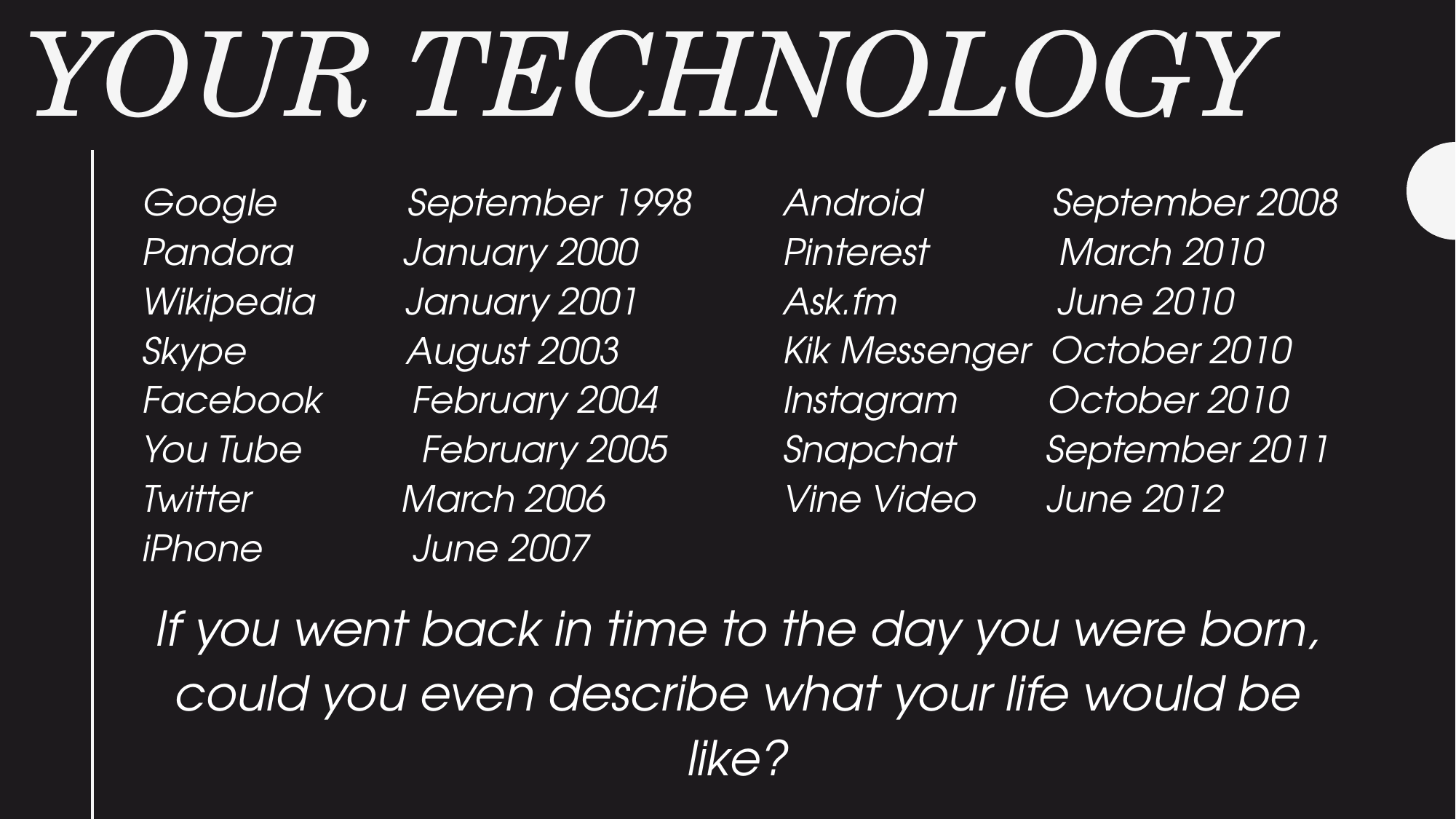

# your technology
Android             September 2008
Pinterest             March 2010
Ask.fm                June 2010
Kik Messenger  October 2010
Instagram         October 2010
Snapchat         September 2011
Vine Video       June 2012

Google             September 1998
Pandora           January 2000
Wikipedia         January 2001
Skype                August 2003
Facebook         February 2004
You Tube            February 2005
Twitter               March 2006
iPhone               June 2007

If you went back in time to the day you were born, could you even describe what your life would be like?